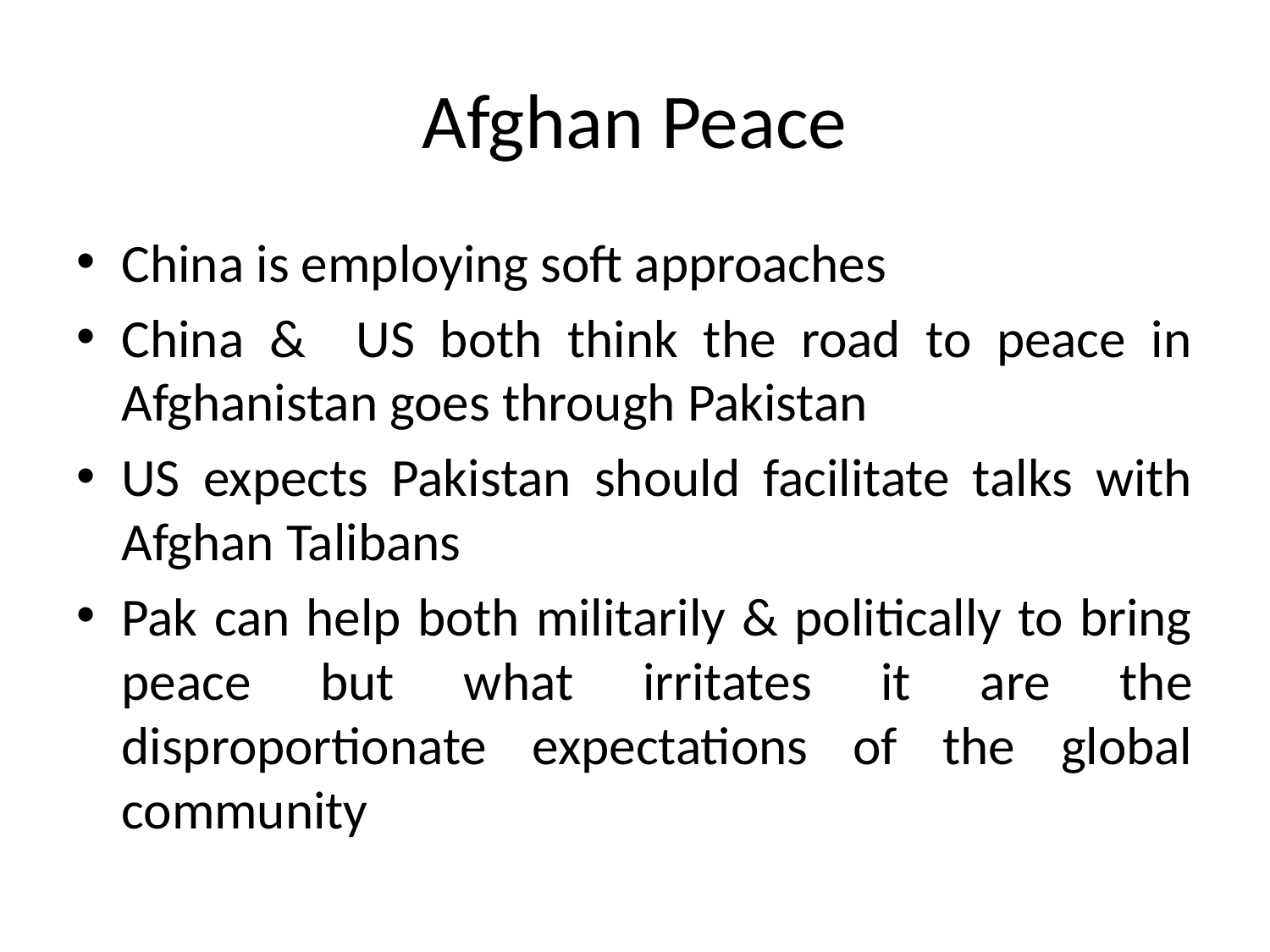

# Afghan Peace
China is employing soft approaches
China &  US both think the road to peace in Afghanistan goes through Pakistan
US expects Pakistan should facilitate talks with Afghan Talibans
Pak can help both militarily & politically to bring peace but what irritates it are the disproportionate expectations of the global community